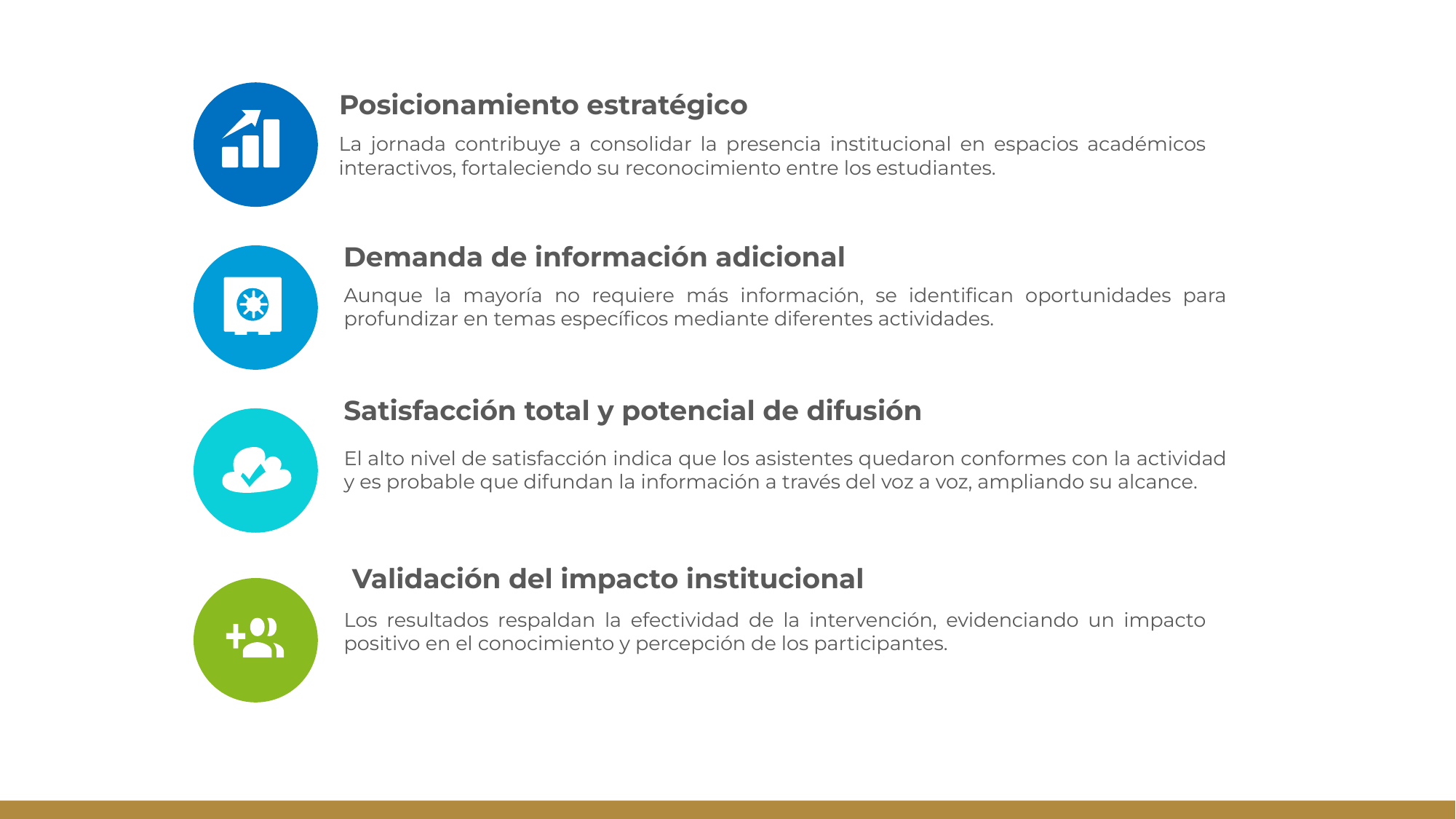

Posicionamiento estratégico

La jornada contribuye a consolidar la presencia institucional en espacios académicos interactivos, fortaleciendo su reconocimiento entre los estudiantes.
Demanda de información adicional

Aunque la mayoría no requiere más información, se identifican oportunidades para profundizar en temas específicos mediante diferentes actividades.

Satisfacción total y potencial de difusión

El alto nivel de satisfacción indica que los asistentes quedaron conformes con la actividad y es probable que difundan la información a través del voz a voz, ampliando su alcance.

Validación del impacto institucional

Los resultados respaldan la efectividad de la intervención, evidenciando un impacto positivo en el conocimiento y percepción de los participantes.